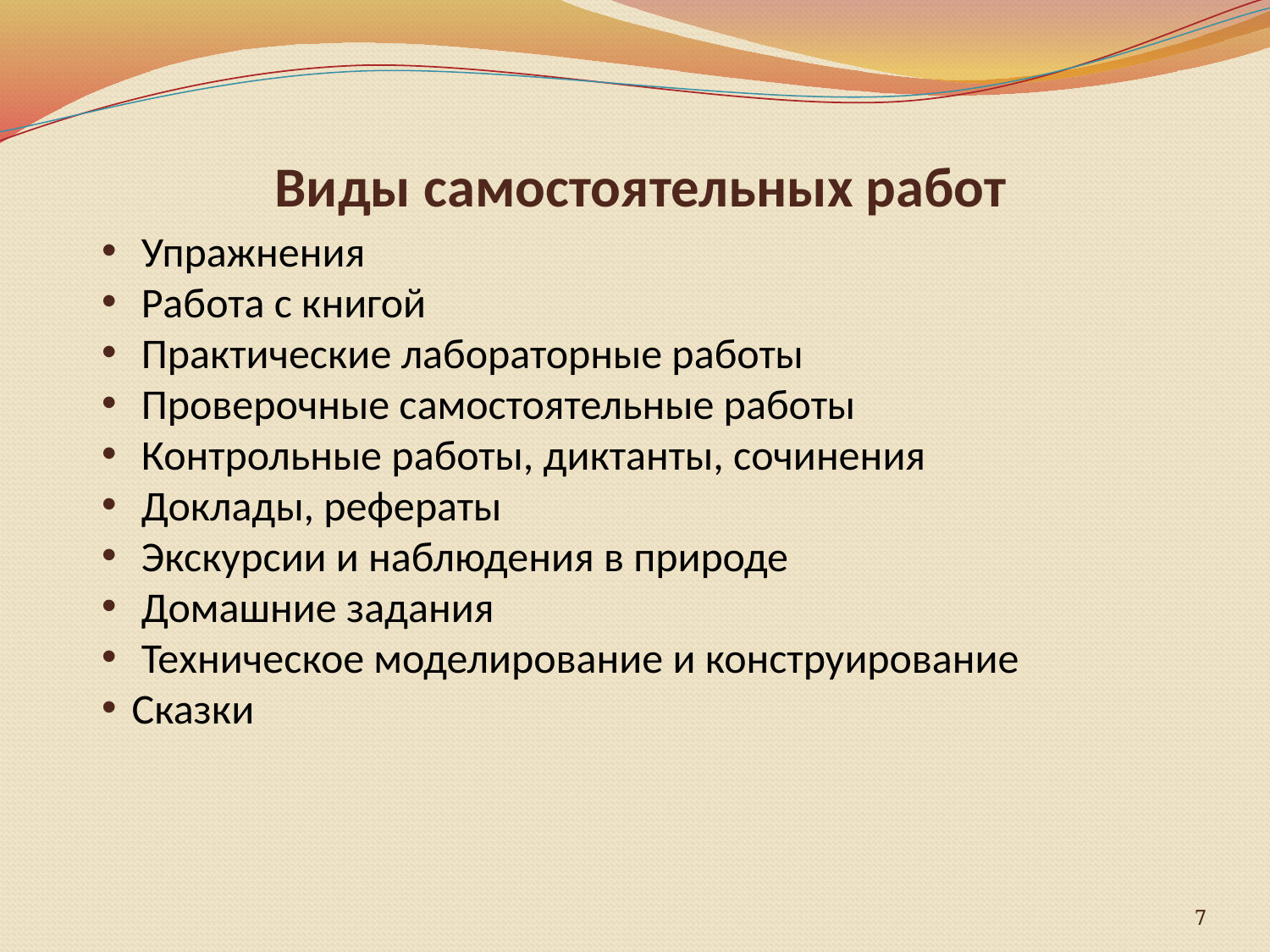

# Виды самостоятельных работ
 Упражнения
 Работа с книгой
 Практические лабораторные работы
 Проверочные самостоятельные работы
 Контрольные работы, диктанты, сочинения
 Доклады, рефераты
 Экскурсии и наблюдения в природе
 Домашние задания
 Техническое моделирование и конструирование
Сказки
7